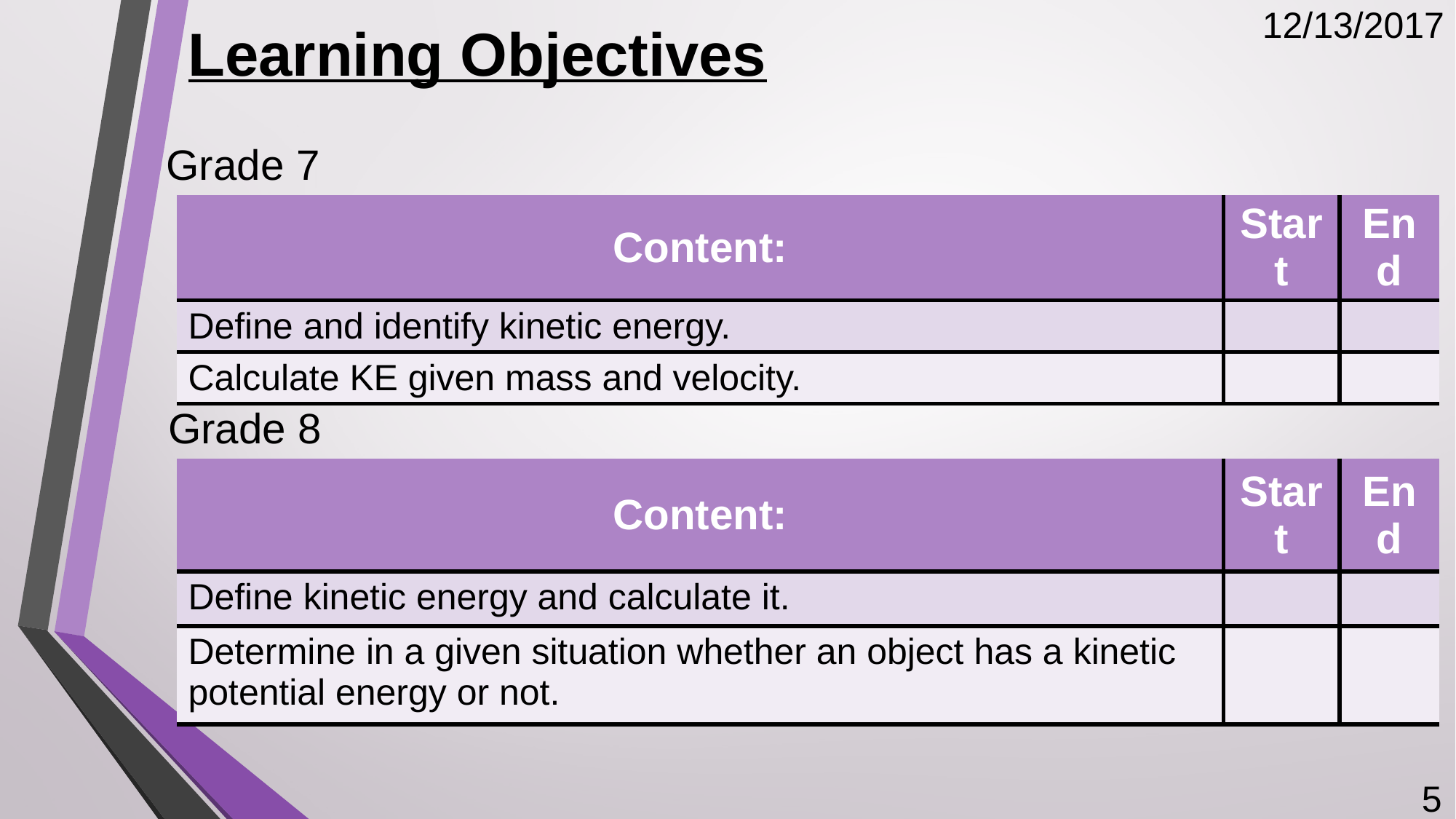

# Learning Objectives
12/13/2017
Grade 7
| Content: | Start | End |
| --- | --- | --- |
| Define and identify kinetic energy. |  |  |
| Calculate KE given mass and velocity. |  |  |
Grade 8
| Content: | Start | End |
| --- | --- | --- |
| Define kinetic energy and calculate it. |  |  |
| Determine in a given situation whether an object has a kinetic potential energy or not. |  |  |
5